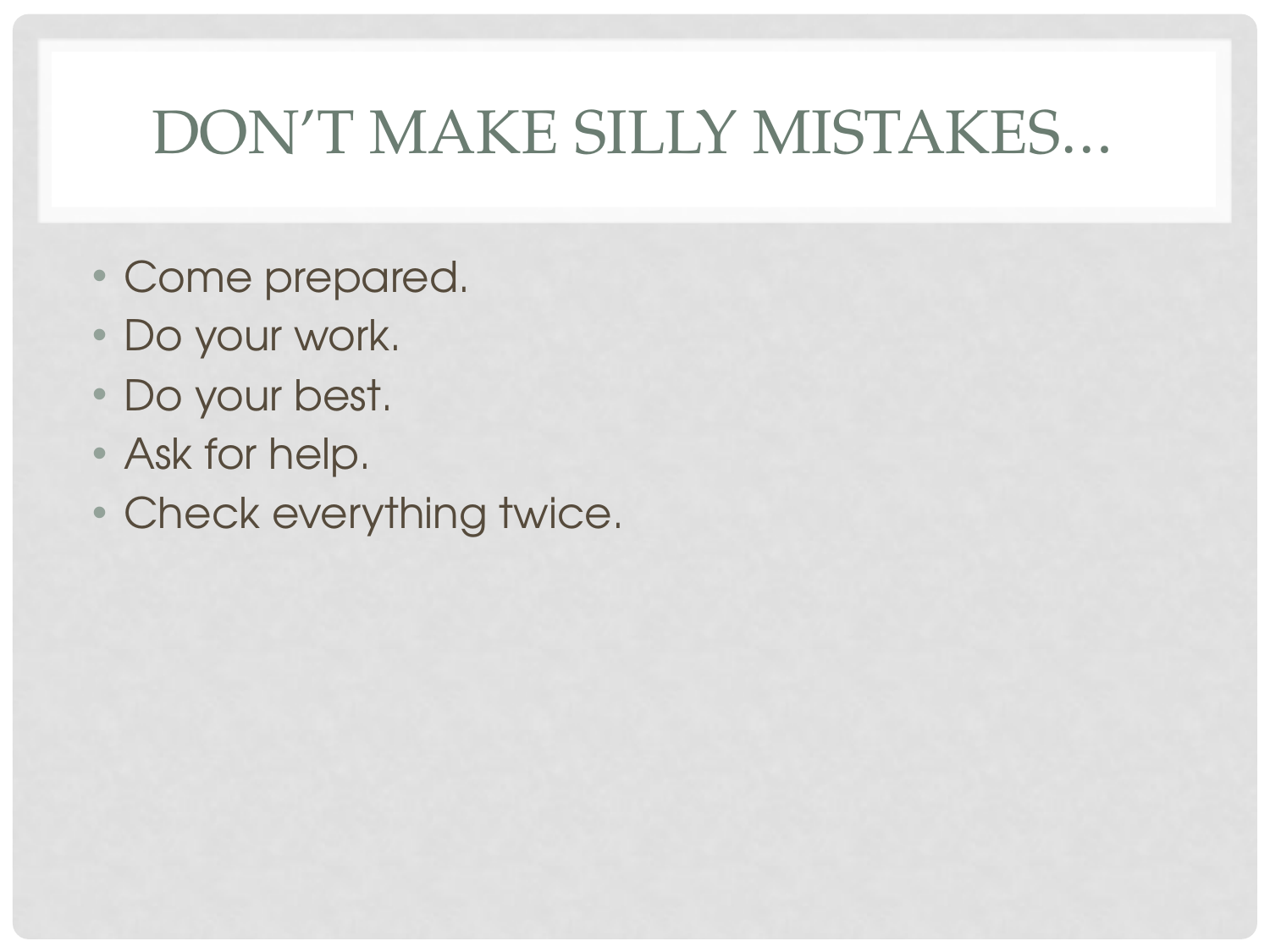

# Don’t make silly mistakes…
Come prepared.
Do your work.
Do your best.
Ask for help.
Check everything twice.